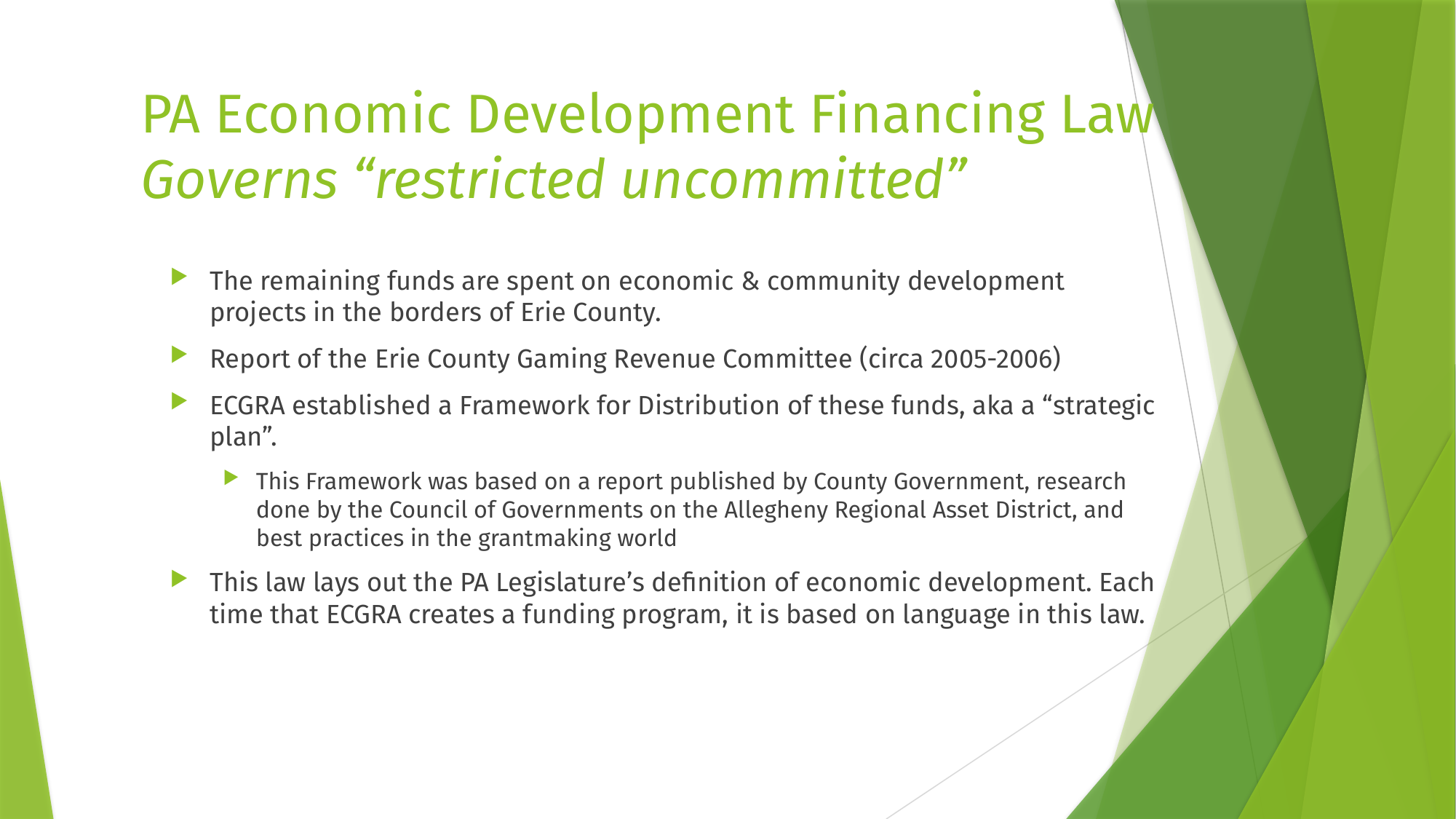

# PA Economic Development Financing Law Governs “restricted uncommitted”
The remaining funds are spent on economic & community development projects in the borders of Erie County.
Report of the Erie County Gaming Revenue Committee (circa 2005-2006)
ECGRA established a Framework for Distribution of these funds, aka a “strategic plan”.
This Framework was based on a report published by County Government, research done by the Council of Governments on the Allegheny Regional Asset District, and best practices in the grantmaking world
This law lays out the PA Legislature’s definition of economic development. Each time that ECGRA creates a funding program, it is based on language in this law.